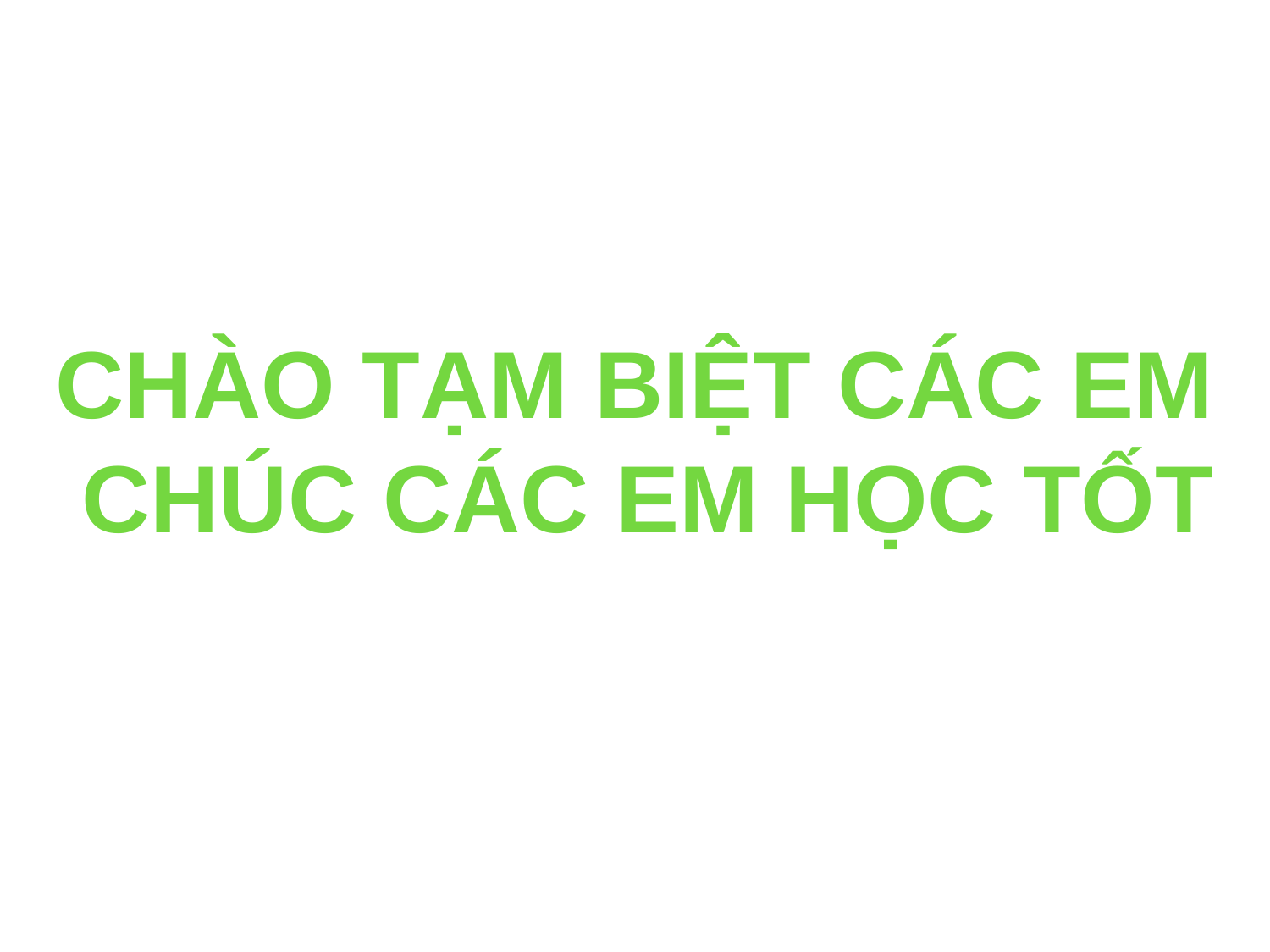

CHÀO TẠM BIỆT CÁC EM
CHÚC CÁC EM HỌC TỐT